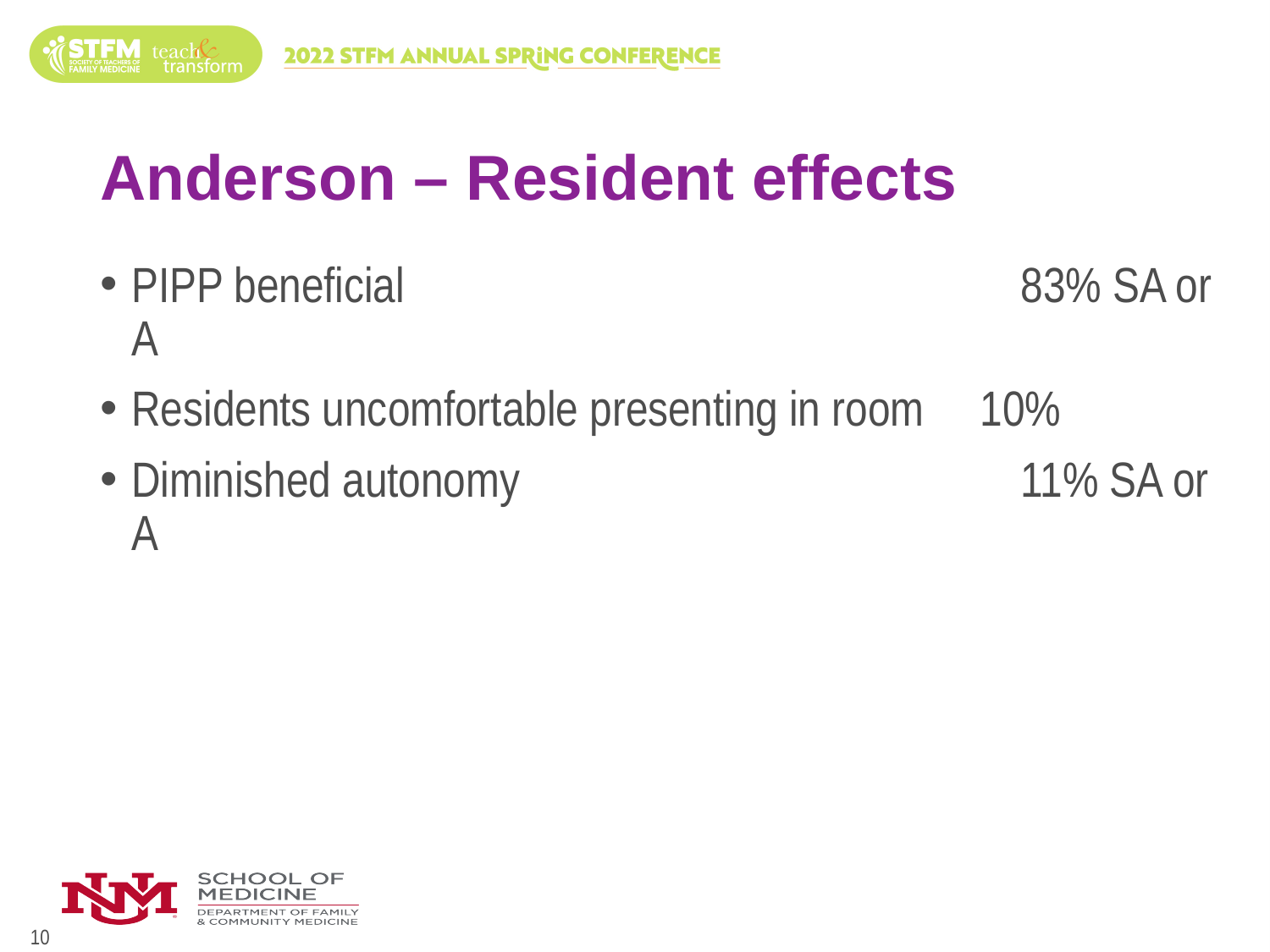

# Anderson – Resident effects
PIPP beneficial 			     		83% SA or A
Residents uncomfortable presenting in room     10%
Diminished autonomy		     		11% SA or A

10